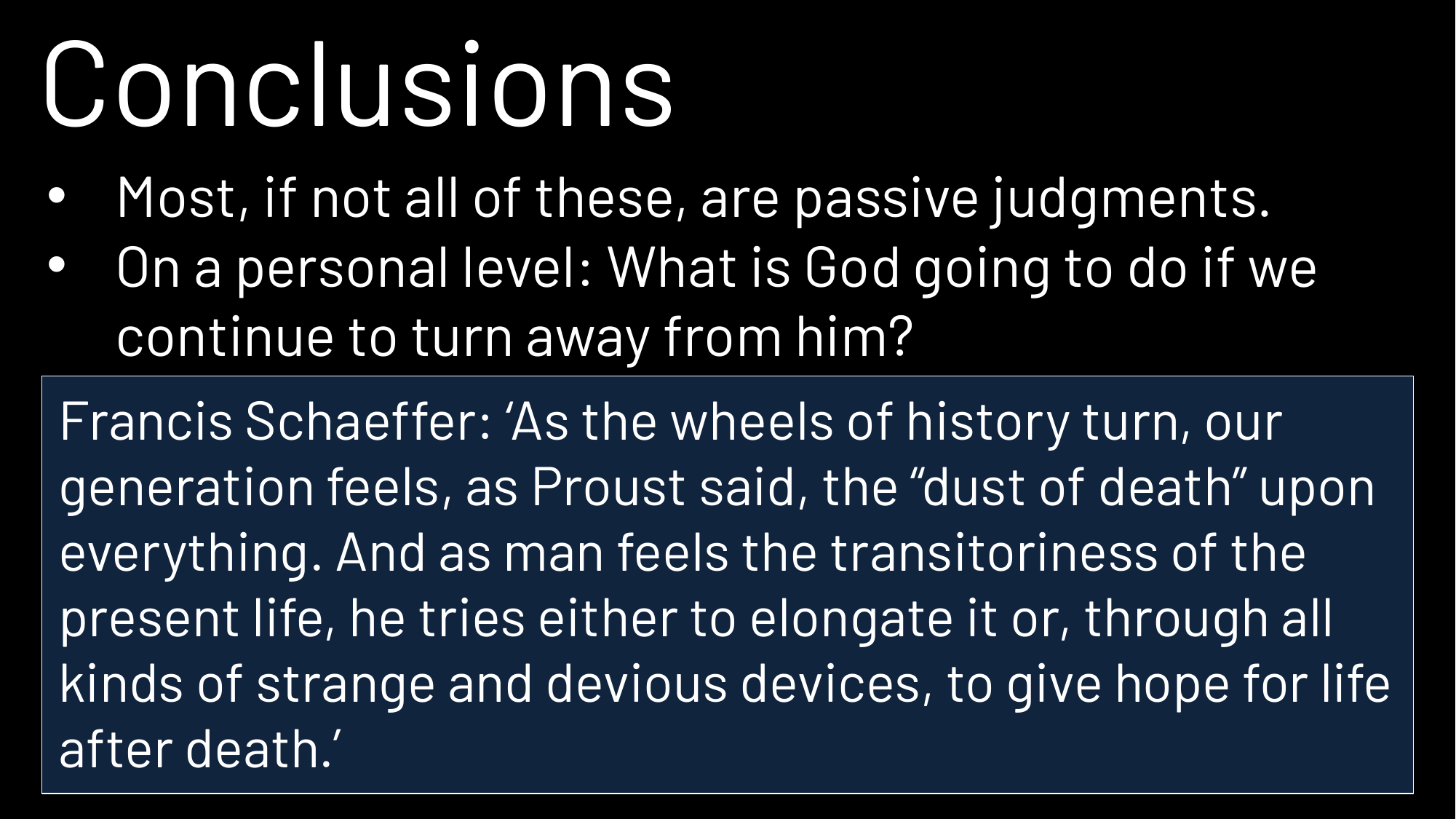

Conclusions
Most, if not all of these, are passive judgments.
On a personal level: What is God going to do if we continue to turn away from him?

Francis Schaeffer: ‘As the wheels of history turn, our generation feels, as Proust said, the “dust of death” upon everything. And as man feels the transitoriness of the present life, he tries either to elongate it or, through all kinds of strange and devious devices, to give hope for life after death.’